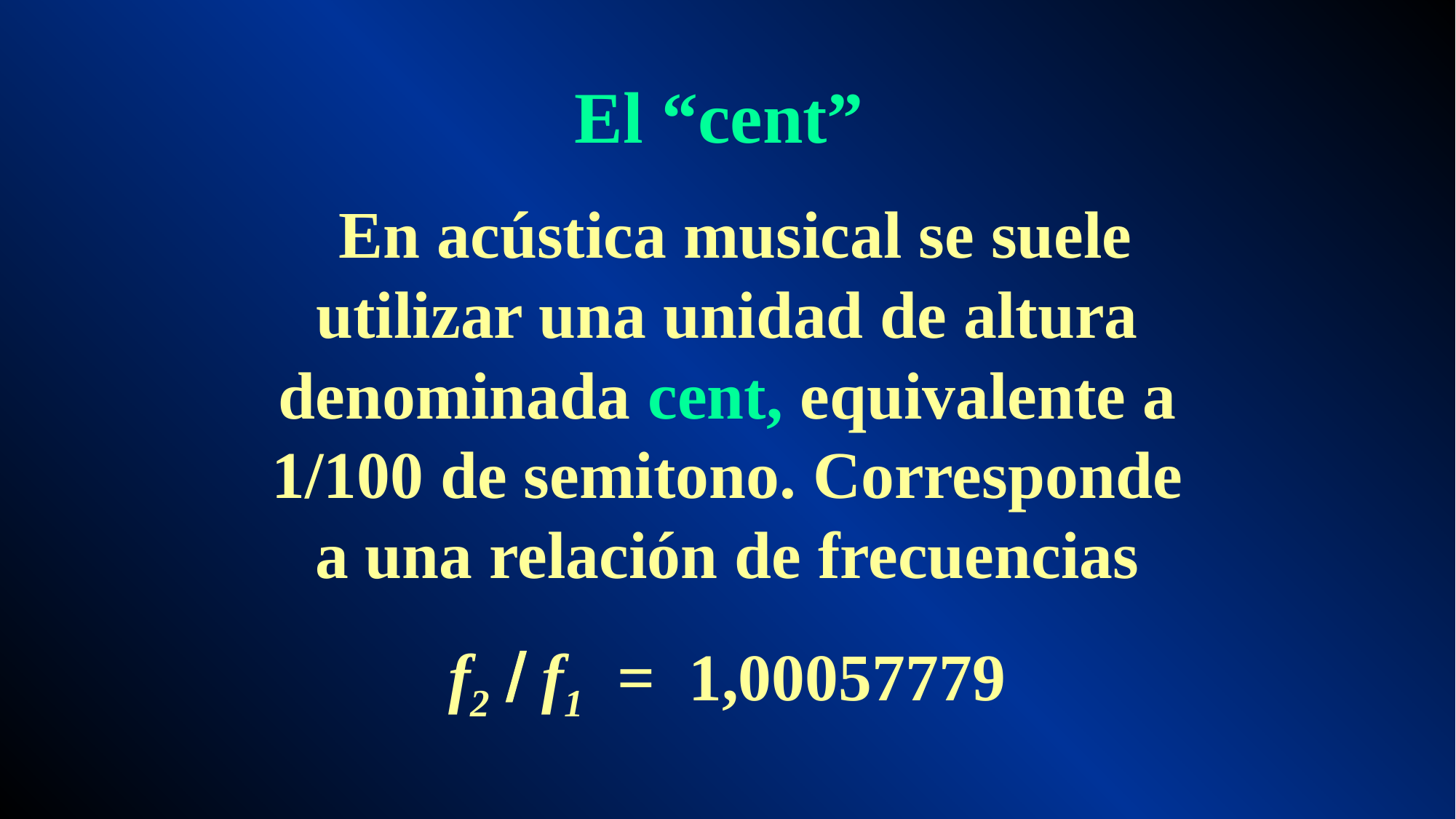

El “cent”
 En acústica musical se suele utilizar una unidad de altura denominada cent, equivalente a 1/100 de semitono. Corresponde a una relación de frecuencias
f2 / f1  =  1,00057779